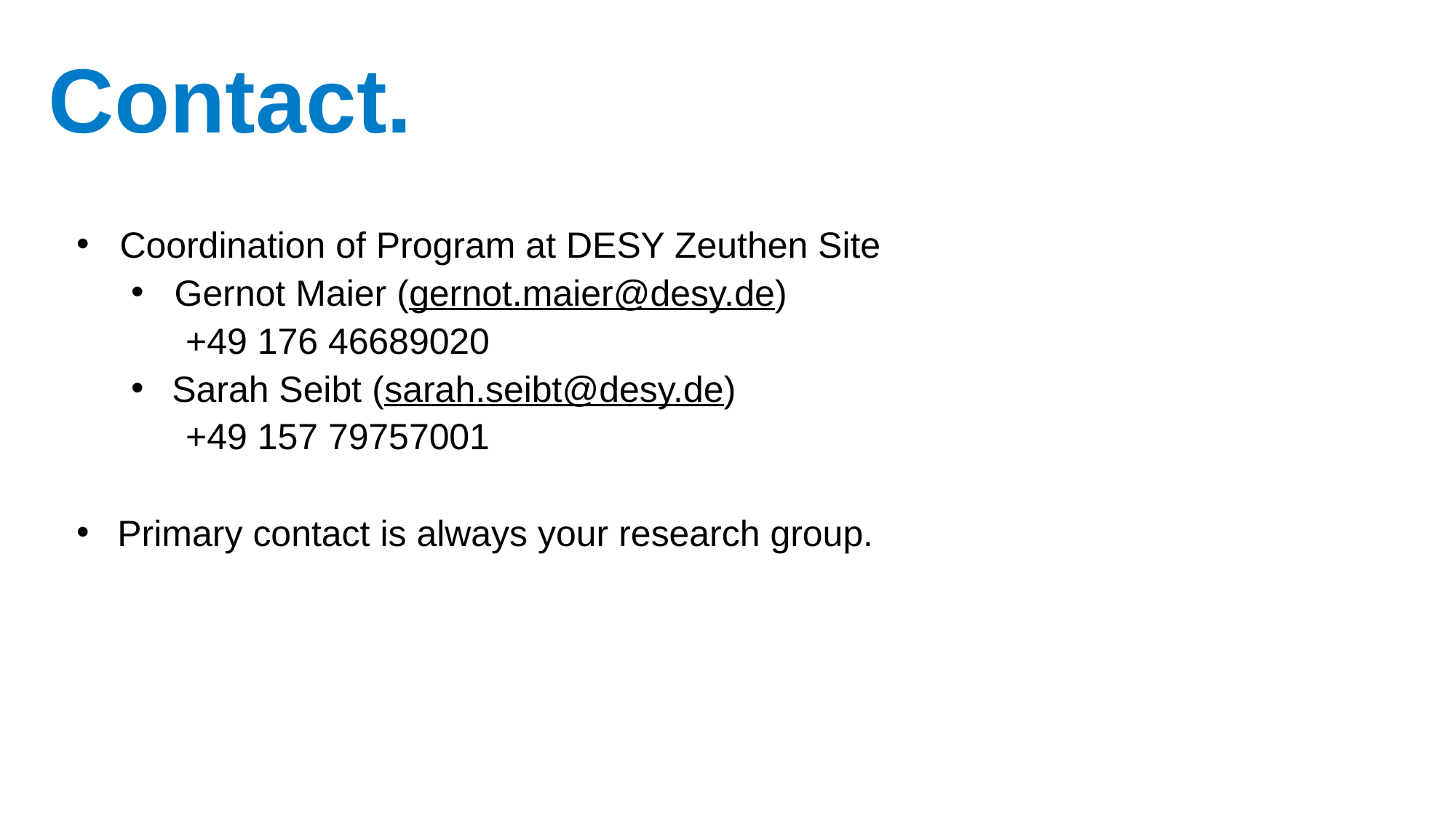

# Contact.
Coordination of Program at DESY Zeuthen Site
Gernot Maier (gernot.maier@desy.de)
+49 176 46689020
Sarah Seibt (sarah.seibt@desy.de)
+49 157 79757001

Primary contact is always your research group.